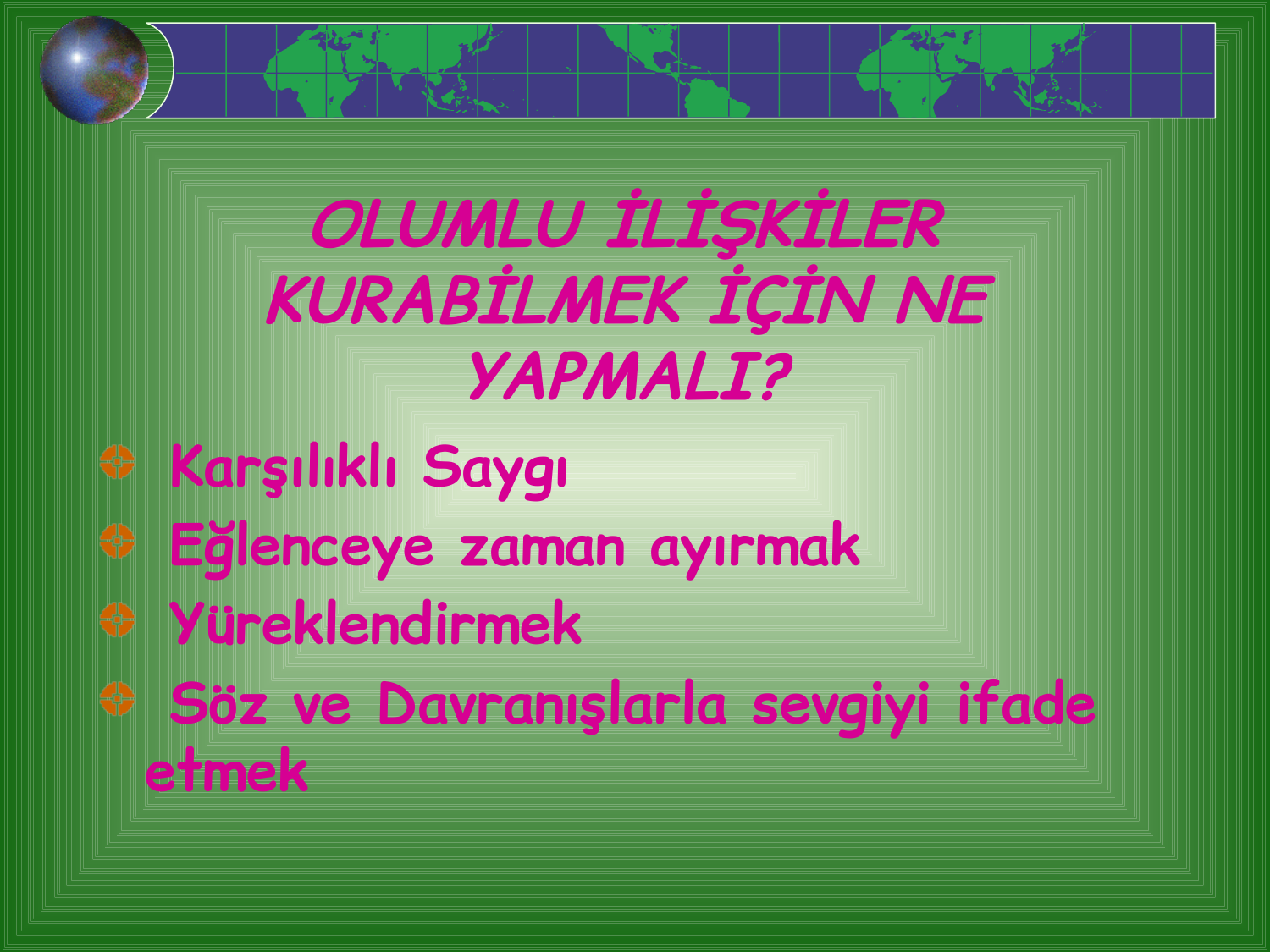

# OLUMLU İLİŞKİLER KURABİLMEK İÇİN NE YAPMALI?
 Karşılıklı Saygı
 Eğlenceye zaman ayırmak
 Yüreklendirmek
 Söz ve Davranışlarla sevgiyi ifade etmek